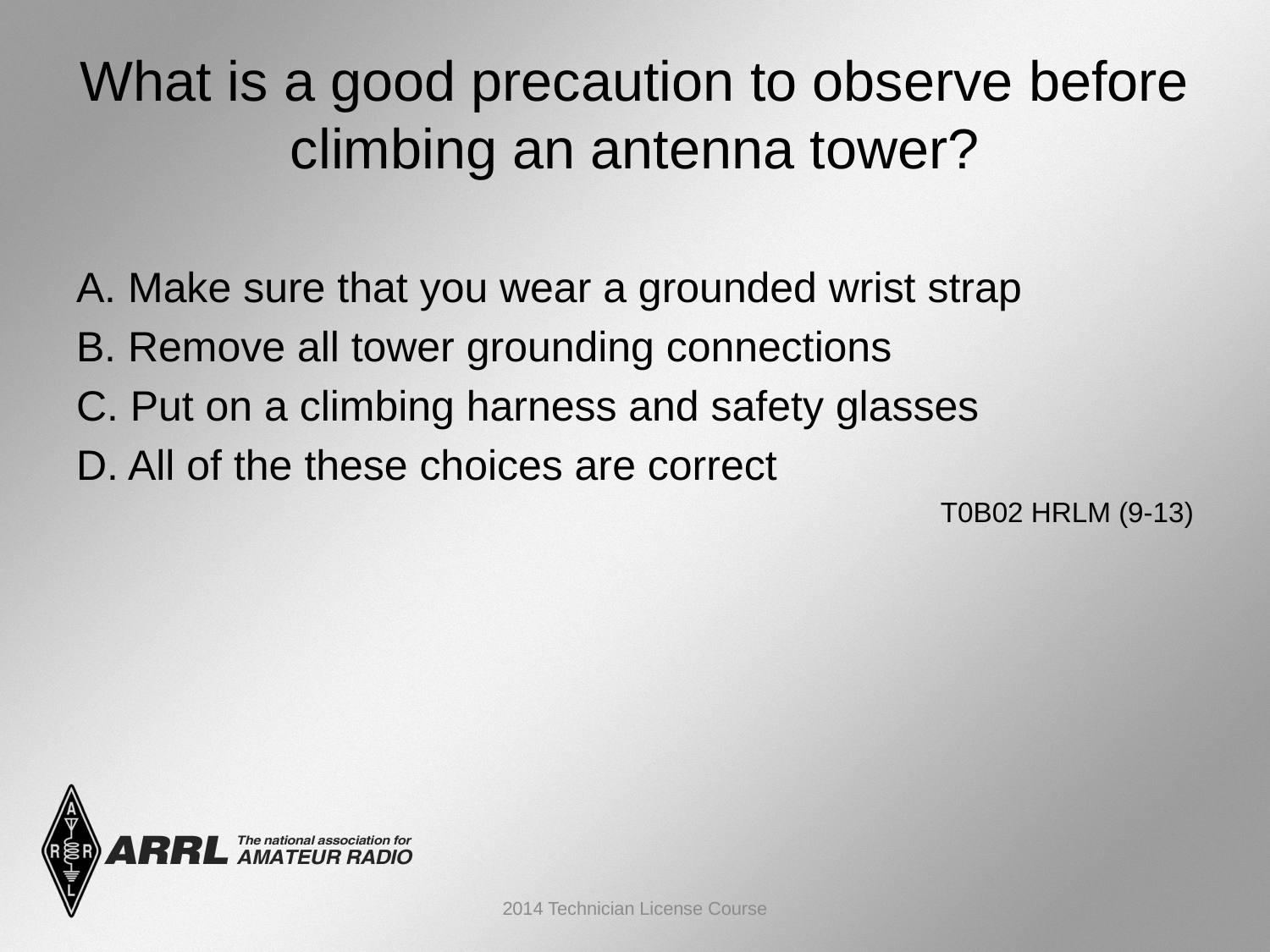

# What is a good precaution to observe before climbing an antenna tower?
A. Make sure that you wear a grounded wrist strap
B. Remove all tower grounding connections
C. Put on a climbing harness and safety glasses
D. All of the these choices are correct
 T0B02 HRLM (9-13)
2014 Technician License Course